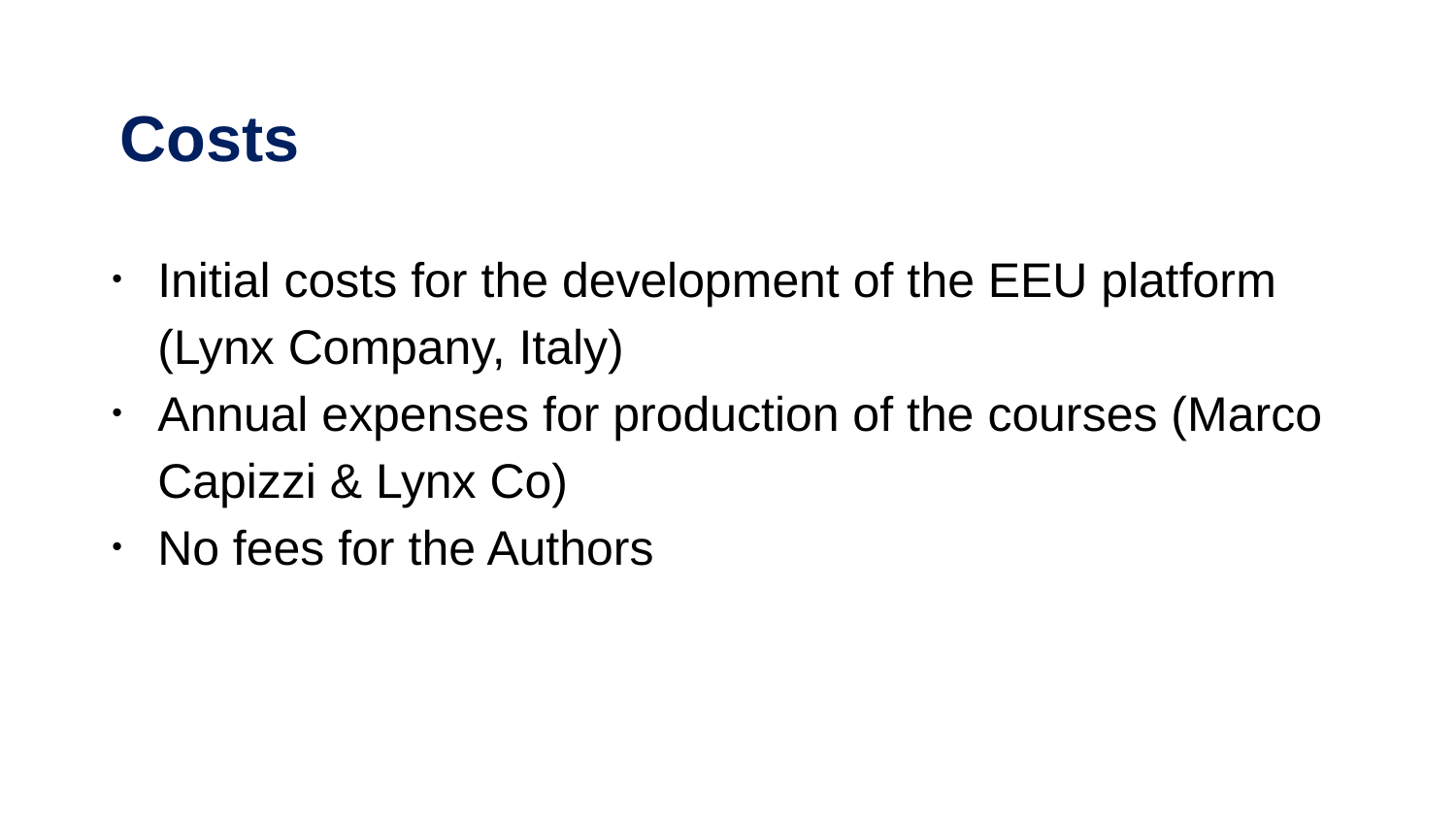

# Costs
Initial costs for the development of the EEU platform (Lynx Company, Italy)
Annual expenses for production of the courses (Marco Capizzi & Lynx Co)
No fees for the Authors